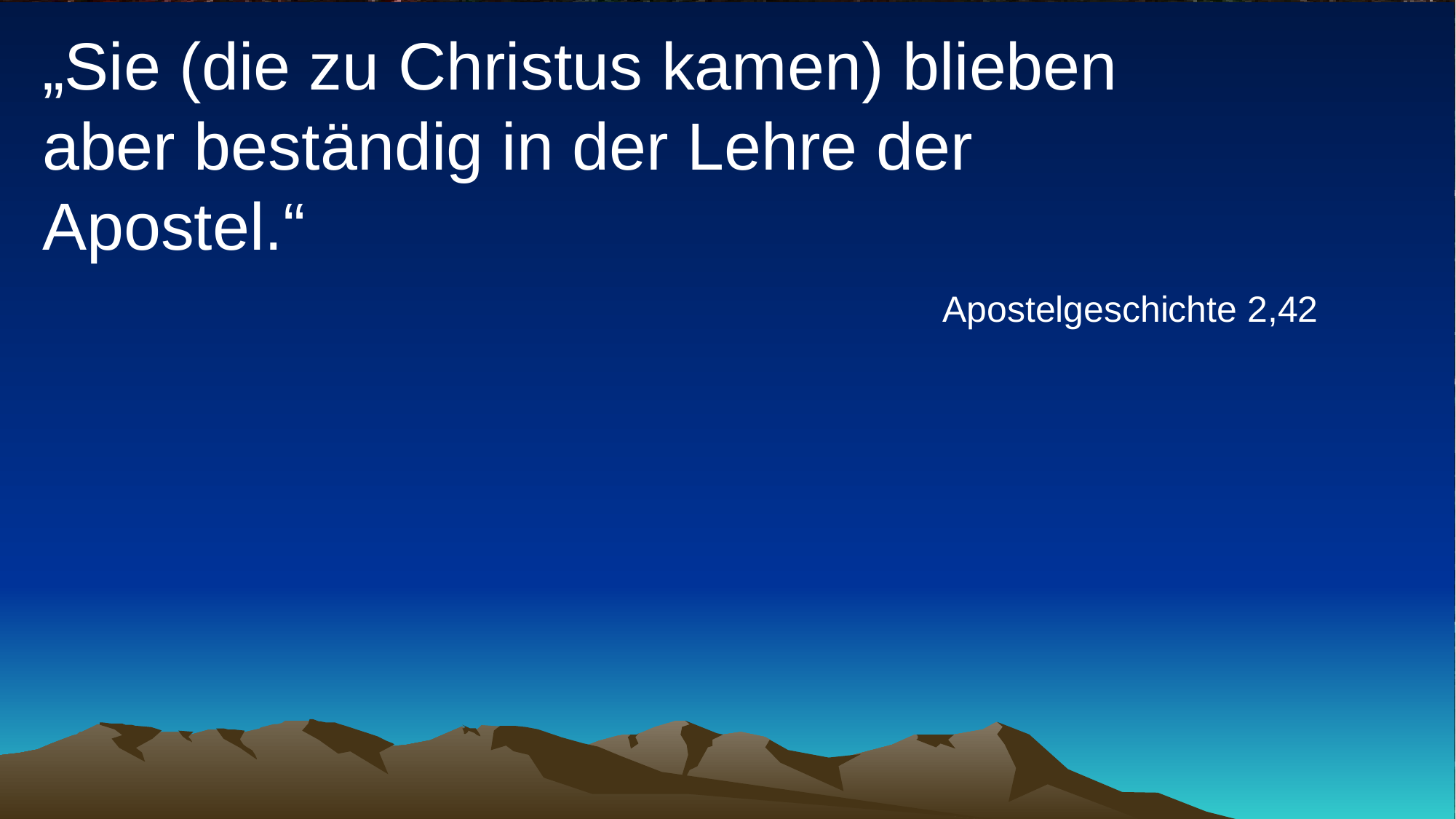

# „Sie (die zu Christus kamen) blieben aber beständig in der Lehre der Apostel.“
Apostelgeschichte 2,42